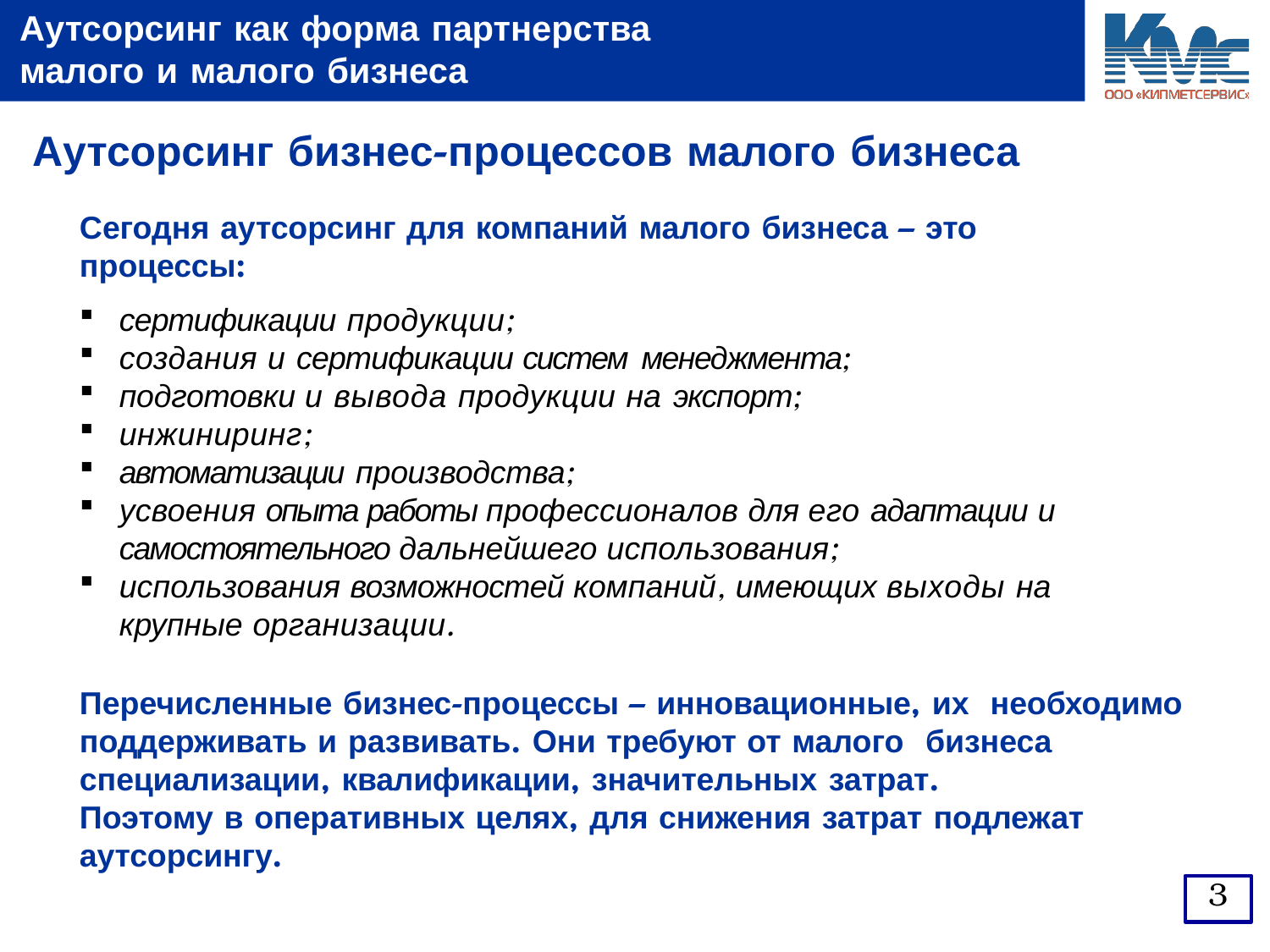

# Аутсорсинг как форма партнерства  малого и малого бизнеса
Аутсорсинг бизнес-процессов малого бизнеса
Сегодня аутсорсинг для компаний малого бизнеса – это  процессы:
сертификации продукции;
создания и сертификации систем менеджмента;
подготовки и вывода продукции на экспорт;
инжиниринг;
автоматизации производства;
усвоения опыта работы профессионалов для его адаптации и
самостоятельного дальнейшего использования;
использования возможностей компаний, имеющих выходы на  крупные организации.

Перечисленные бизнес-процессы – инновационные, их  необходимо поддерживать и развивать. Они требуют от малого  бизнеса специализации, квалификации, значительных затрат.
Поэтому в оперативных целях, для снижения затрат подлежат
аутсорсингу.

3